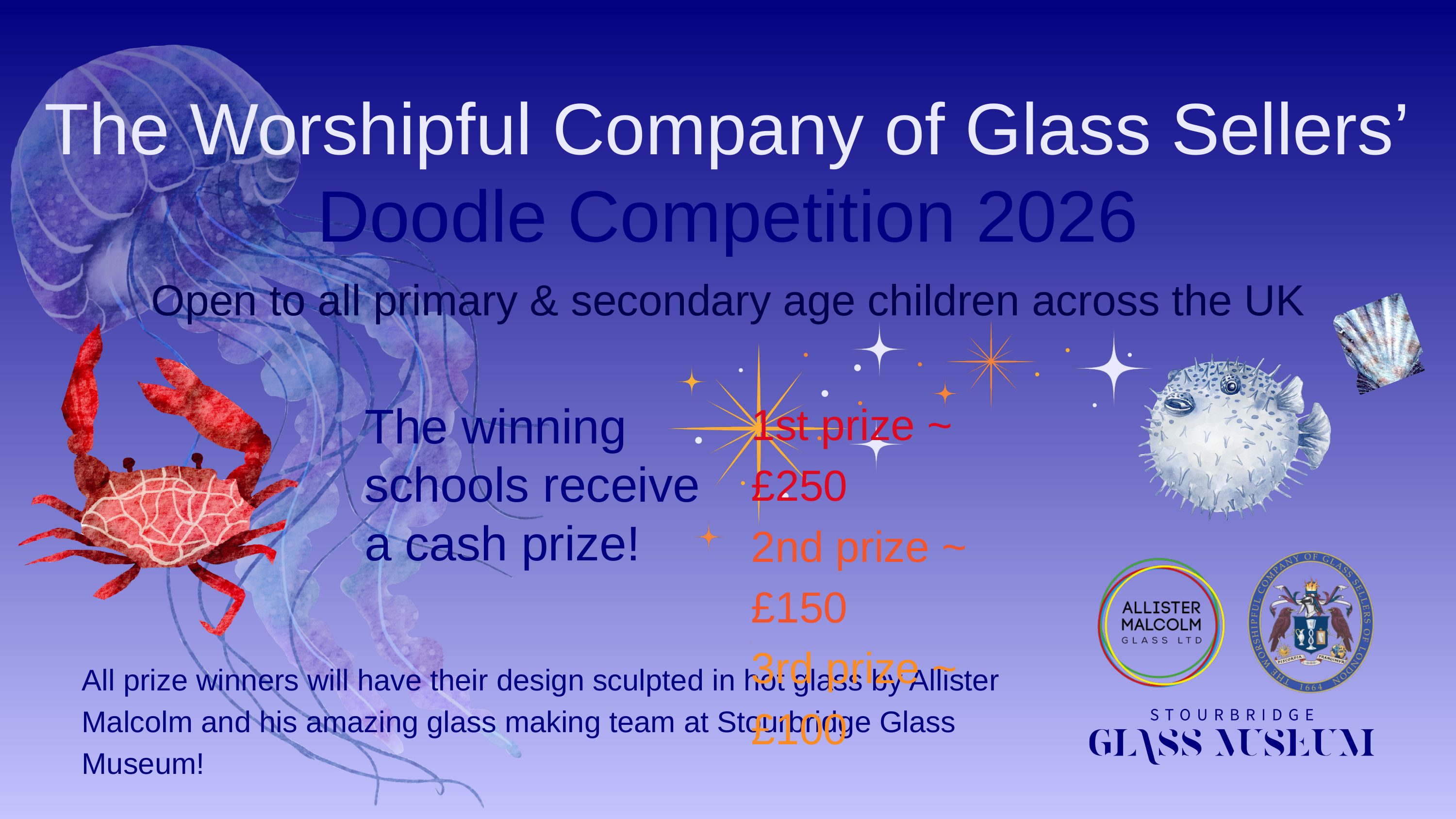

The Worshipful Company of Glass Sellers’ Doodle Competition 2026
Open to all primary & secondary age children across the UK

1st prize ~ £250
2nd prize ~ £150
3rd prize ~ £100
The winning schools receive a cash prize!

All prize winners will have their design sculpted in hot glass by Allister Malcolm and his amazing glass making team at Stourbridge Glass Museum!